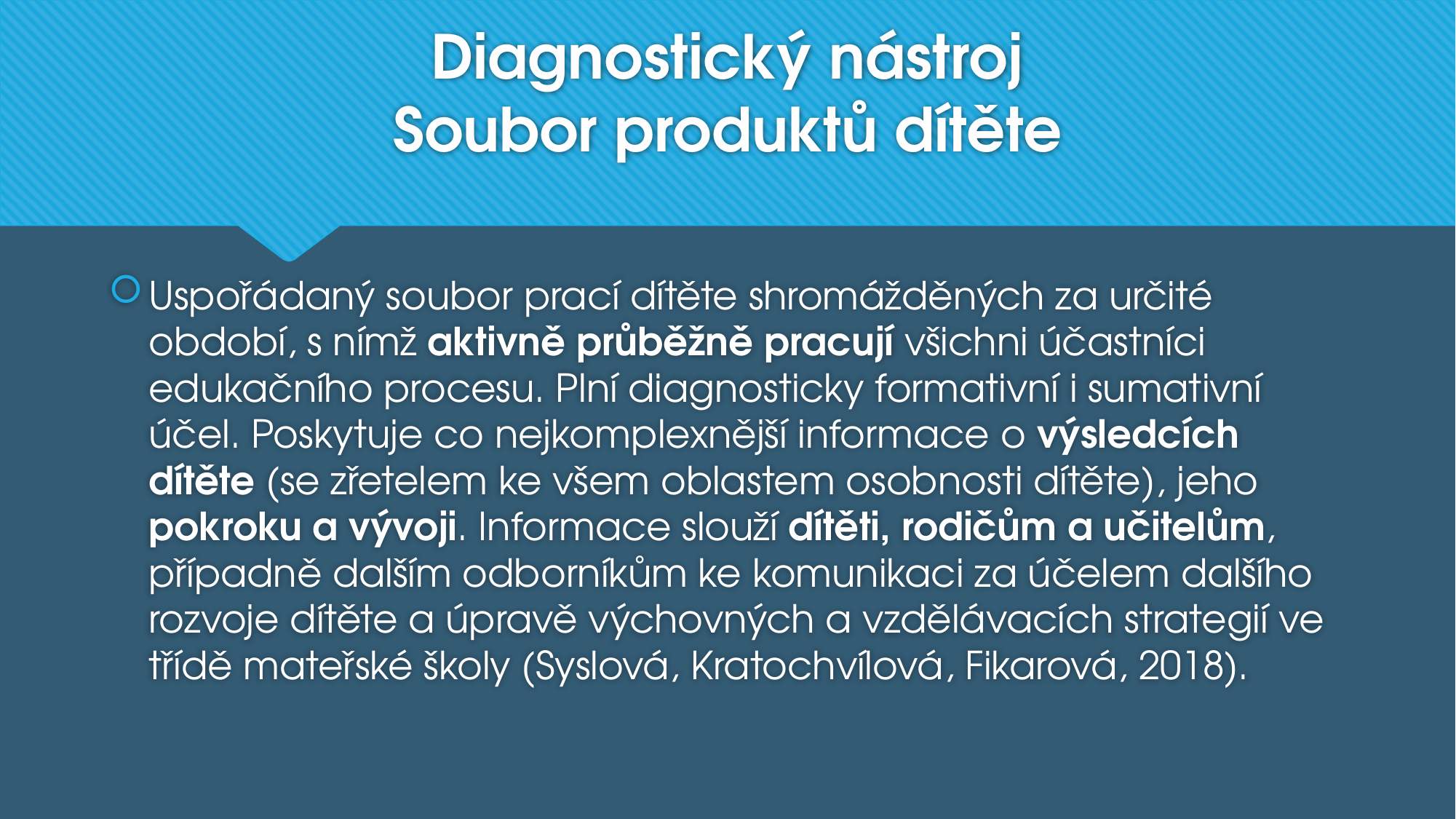

# Diagnostický nástroj Soubor produktů dítěte
Uspořádaný soubor prací dítěte shromážděných za určité období, s nímž aktivně průběžně pracují všichni účastníci edukačního procesu. Plní diagnosticky formativní i sumativní účel. Poskytuje co nejkomplexnější informace o výsledcích dítěte (se zřetelem ke všem oblastem osobnosti dítěte), jeho pokroku a vývoji. Informace slouží dítěti, rodičům a učitelům, případně dalším odborníkům ke komunikaci za účelem dalšího rozvoje dítěte a úpravě výchovných a vzdělávacích strategií ve třídě mateřské školy (Syslová, Kratochvílová, Fikarová, 2018).